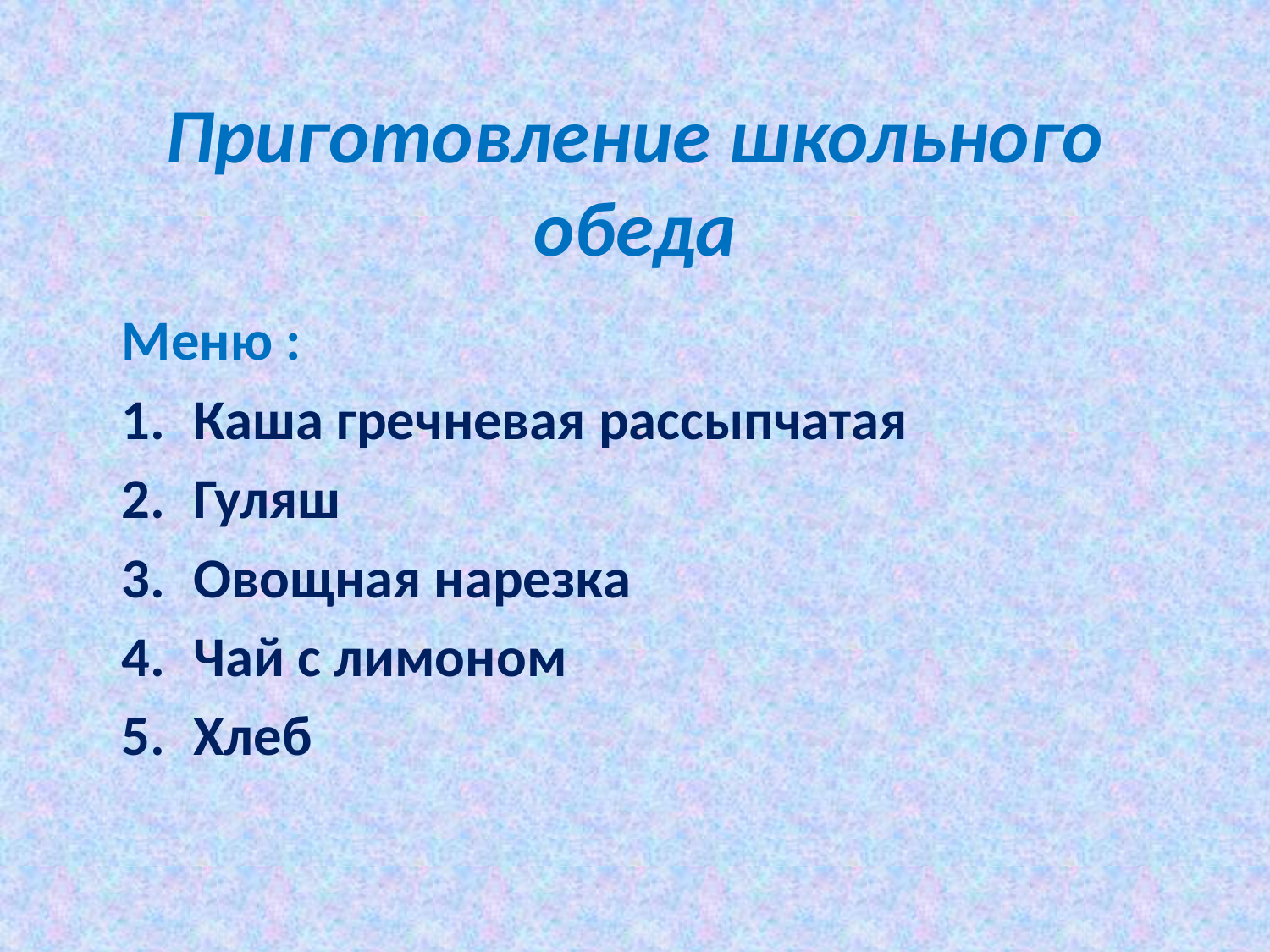

# Приготовление школьного обеда
Меню :
Каша гречневая рассыпчатая
Гуляш
Овощная нарезка
Чай с лимоном
Хлеб